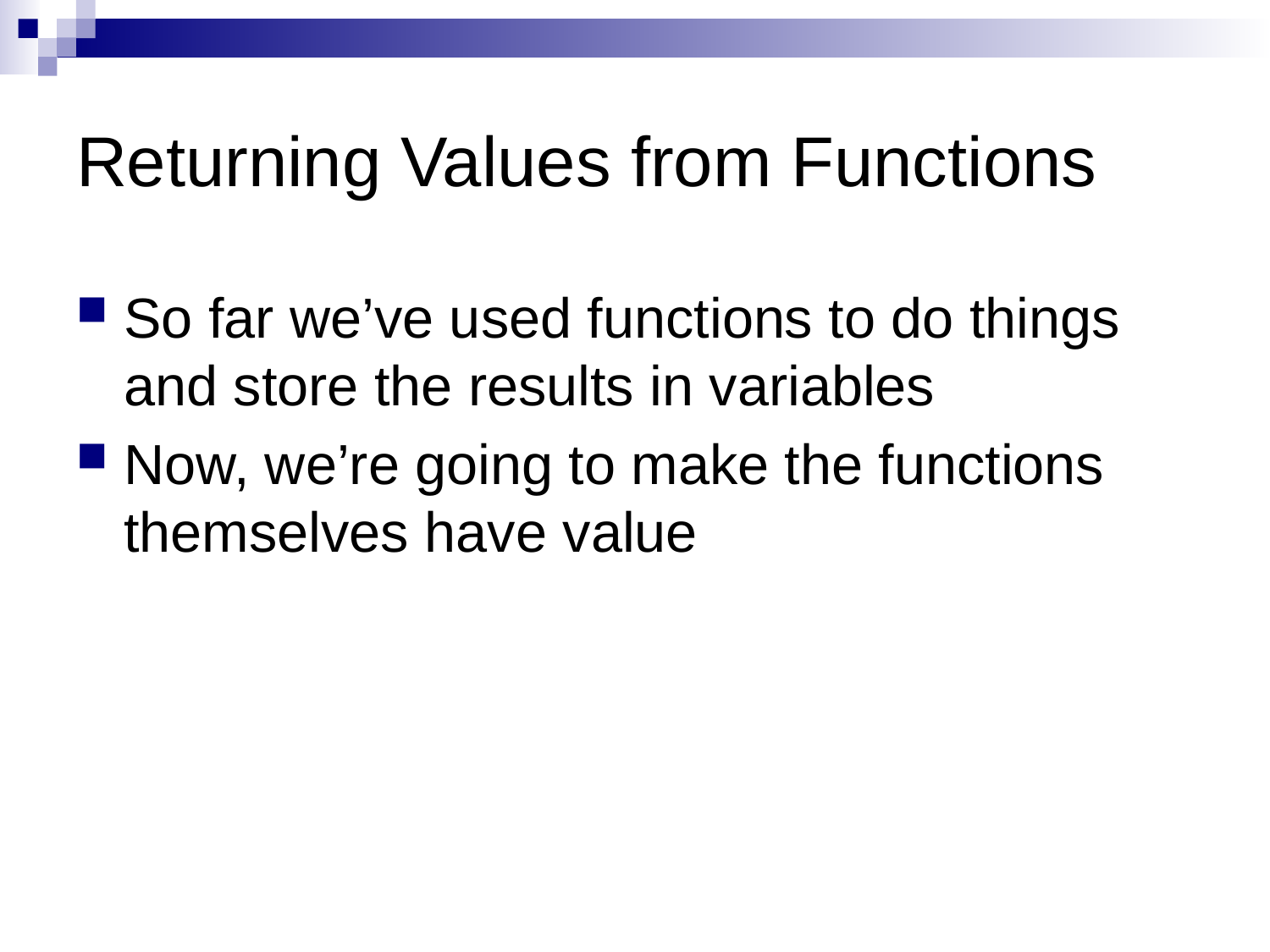

# Returning Values from Functions
So far we’ve used functions to do things and store the results in variables
Now, we’re going to make the functions themselves have value